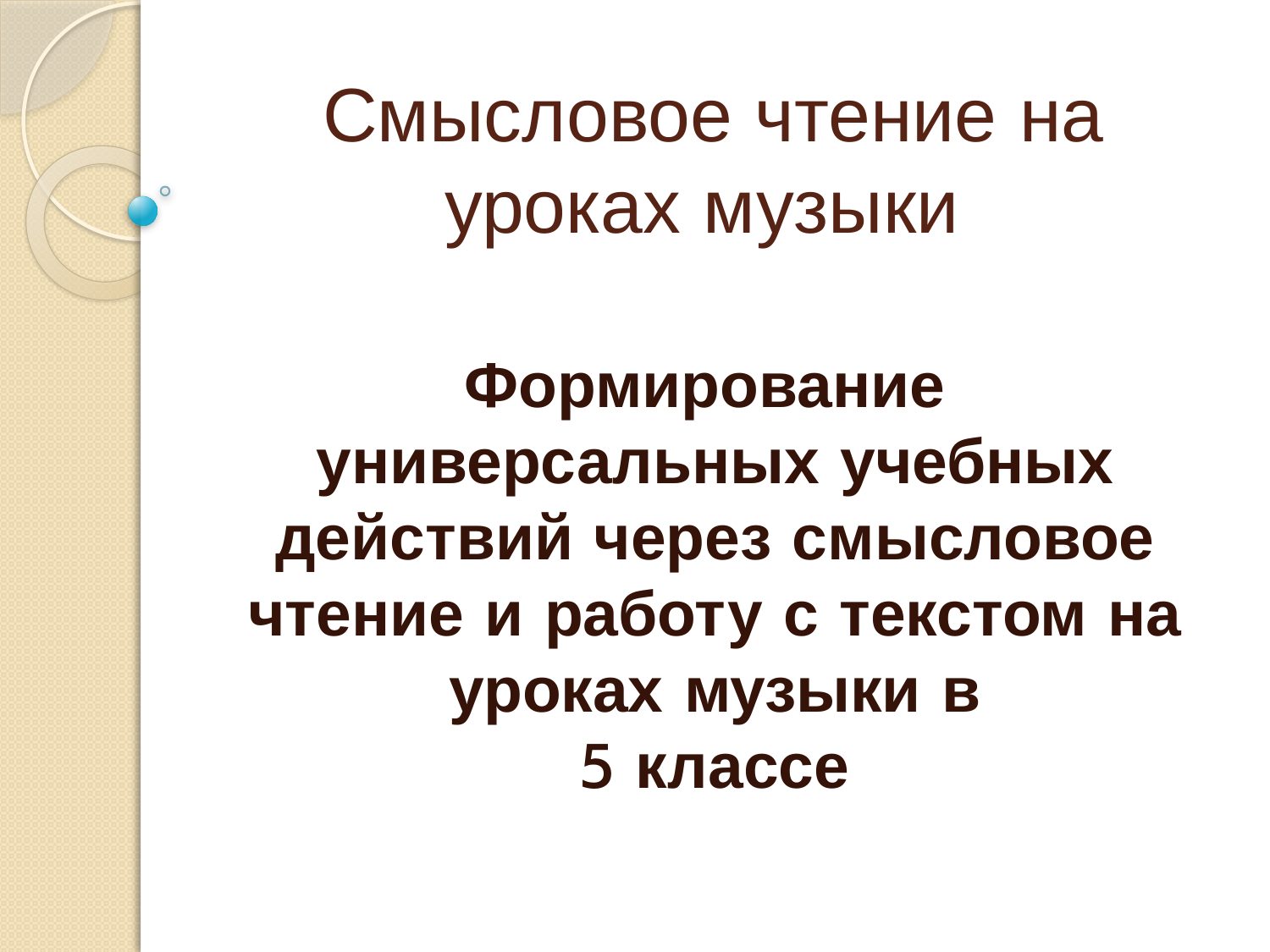

# Смысловое чтение на уроках музыки

Формирование  универсальных учебных действий через смысловое чтение и работу с текстом на уроках музыки в
5 классе